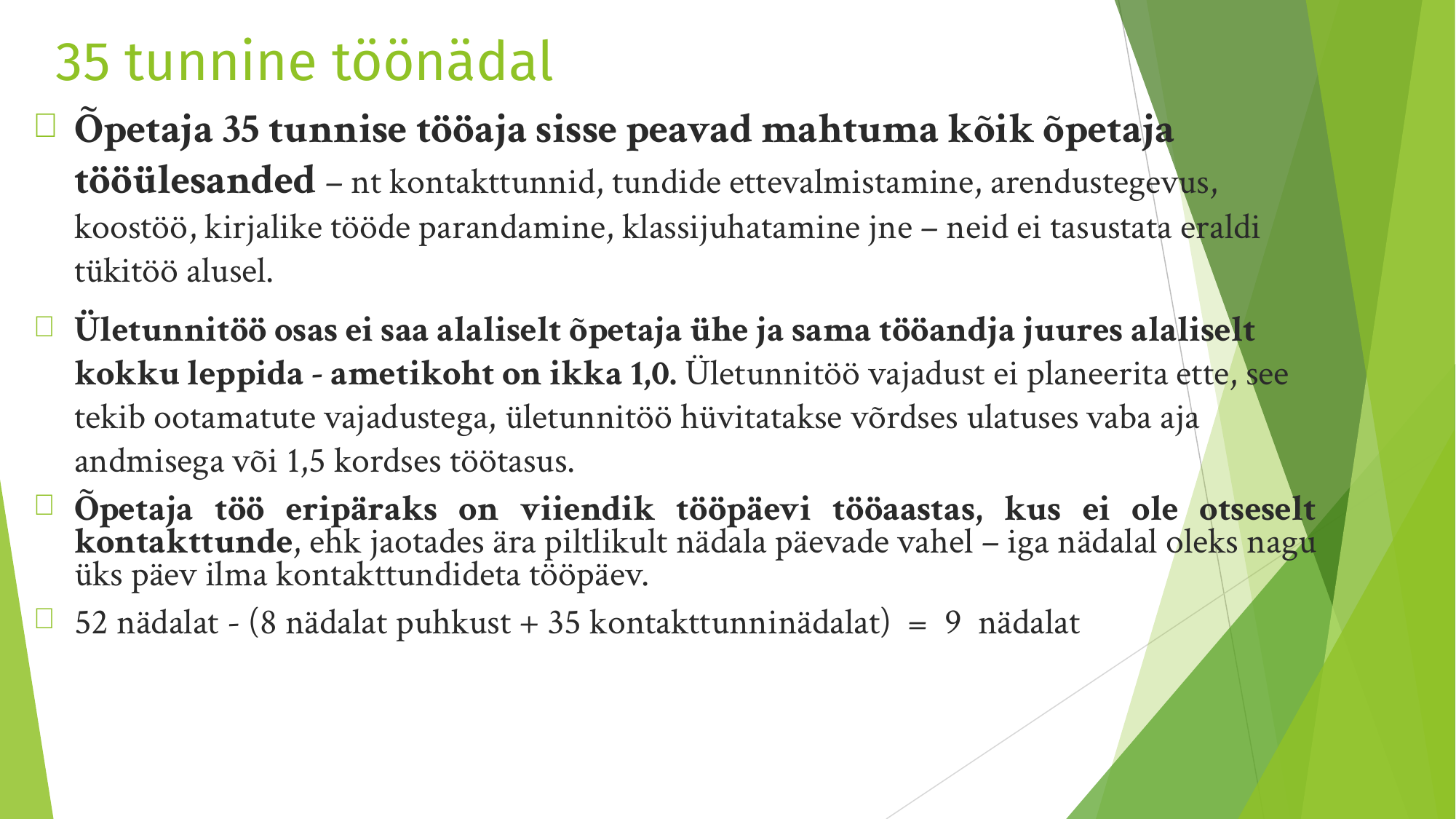

# 35 tunnine töönädal
Õpetaja 35 tunnise tööaja sisse peavad mahtuma kõik õpetaja tööülesanded – nt kontakttunnid, tundide ettevalmistamine, arendustegevus, koostöö, kirjalike tööde parandamine, klassijuhatamine jne – neid ei tasustata eraldi tükitöö alusel.
Ületunnitöö osas ei saa alaliselt õpetaja ühe ja sama tööandja juures alaliselt kokku leppida - ametikoht on ikka 1,0. Ületunnitöö vajadust ei planeerita ette, see tekib ootamatute vajadustega, ületunnitöö hüvitatakse võrdses ulatuses vaba aja andmisega või 1,5 kordses töötasus.
Õpetaja töö eripäraks on viiendik tööpäevi tööaastas, kus ei ole otseselt kontakttunde, ehk jaotades ära piltlikult nädala päevade vahel – iga nädalal oleks nagu üks päev ilma kontakttundideta tööpäev.
52 nädalat - (8 nädalat puhkust + 35 kontakttunninädalat)  =  9  nädalat